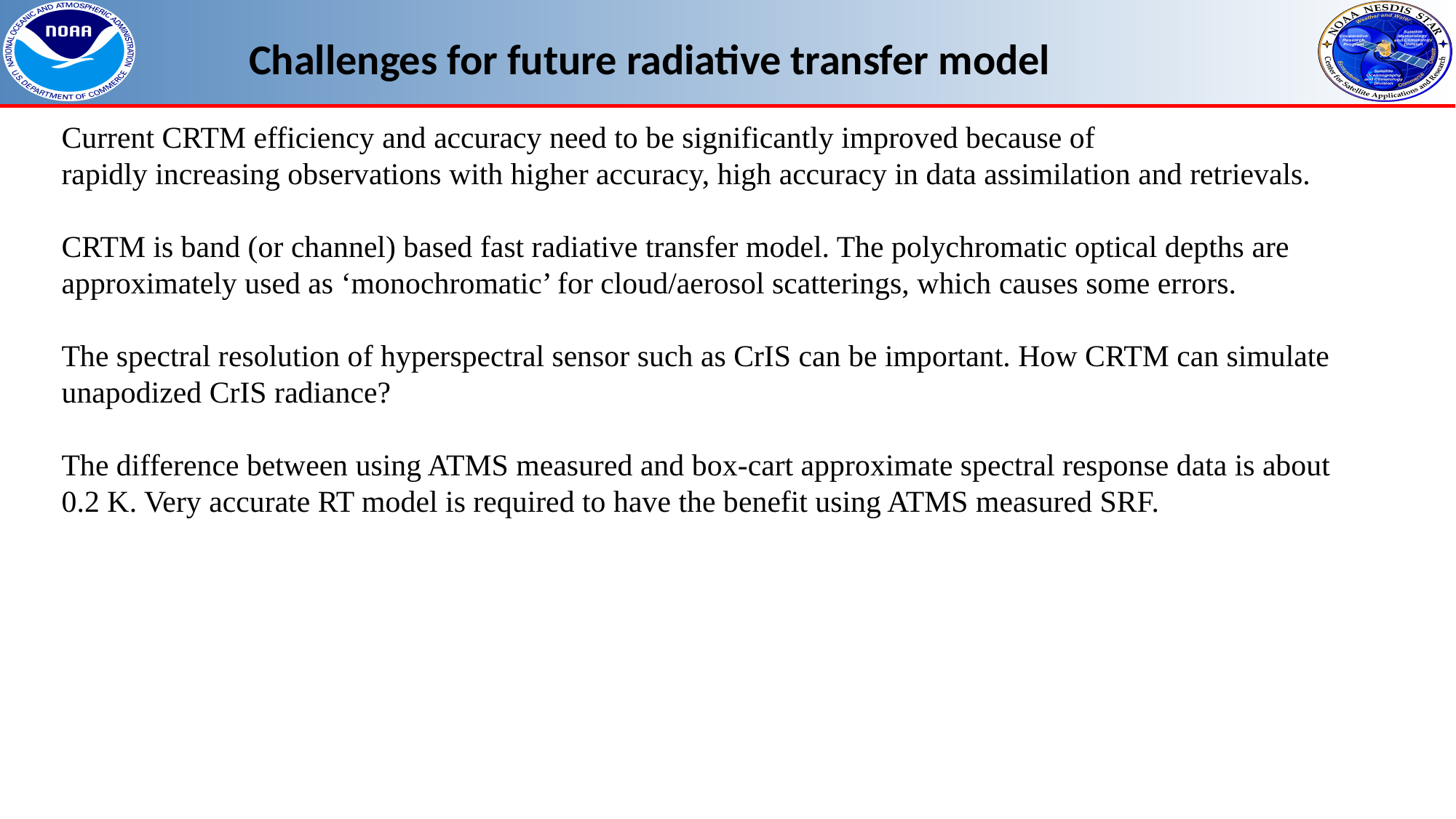

Challenges for future radiative transfer model
Current CRTM efficiency and accuracy need to be significantly improved because of
rapidly increasing observations with higher accuracy, high accuracy in data assimilation and retrievals.

CRTM is band (or channel) based fast radiative transfer model. The polychromatic optical depths are approximately used as ‘monochromatic’ for cloud/aerosol scatterings, which causes some errors.

The spectral resolution of hyperspectral sensor such as CrIS can be important. How CRTM can simulate unapodized CrIS radiance?

The difference between using ATMS measured and box-cart approximate spectral response data is about 0.2 K. Very accurate RT model is required to have the benefit using ATMS measured SRF.